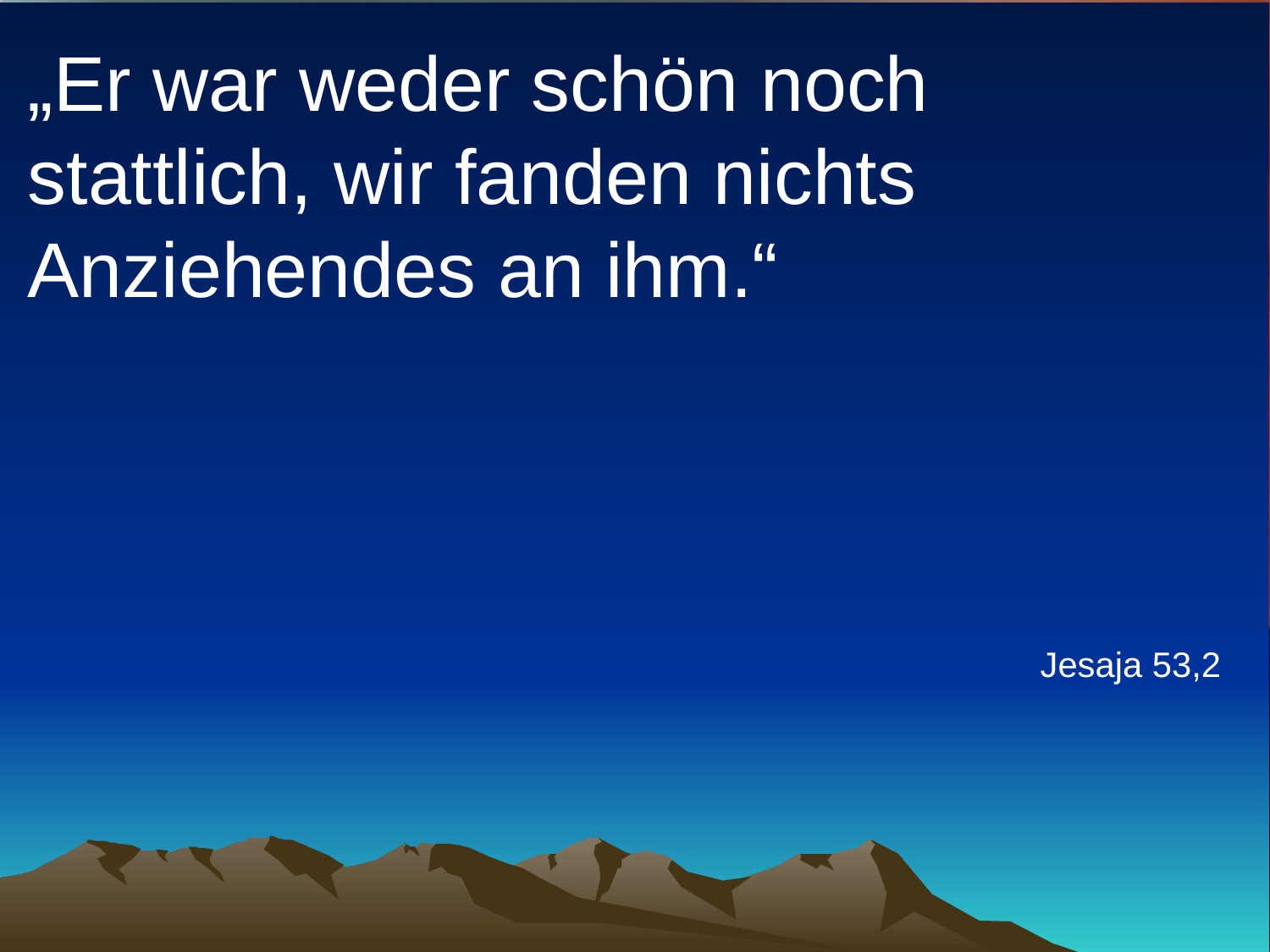

# „Er war weder schön noch stattlich, wir fanden nichts Anziehendes an ihm.“
Jesaja 53,2